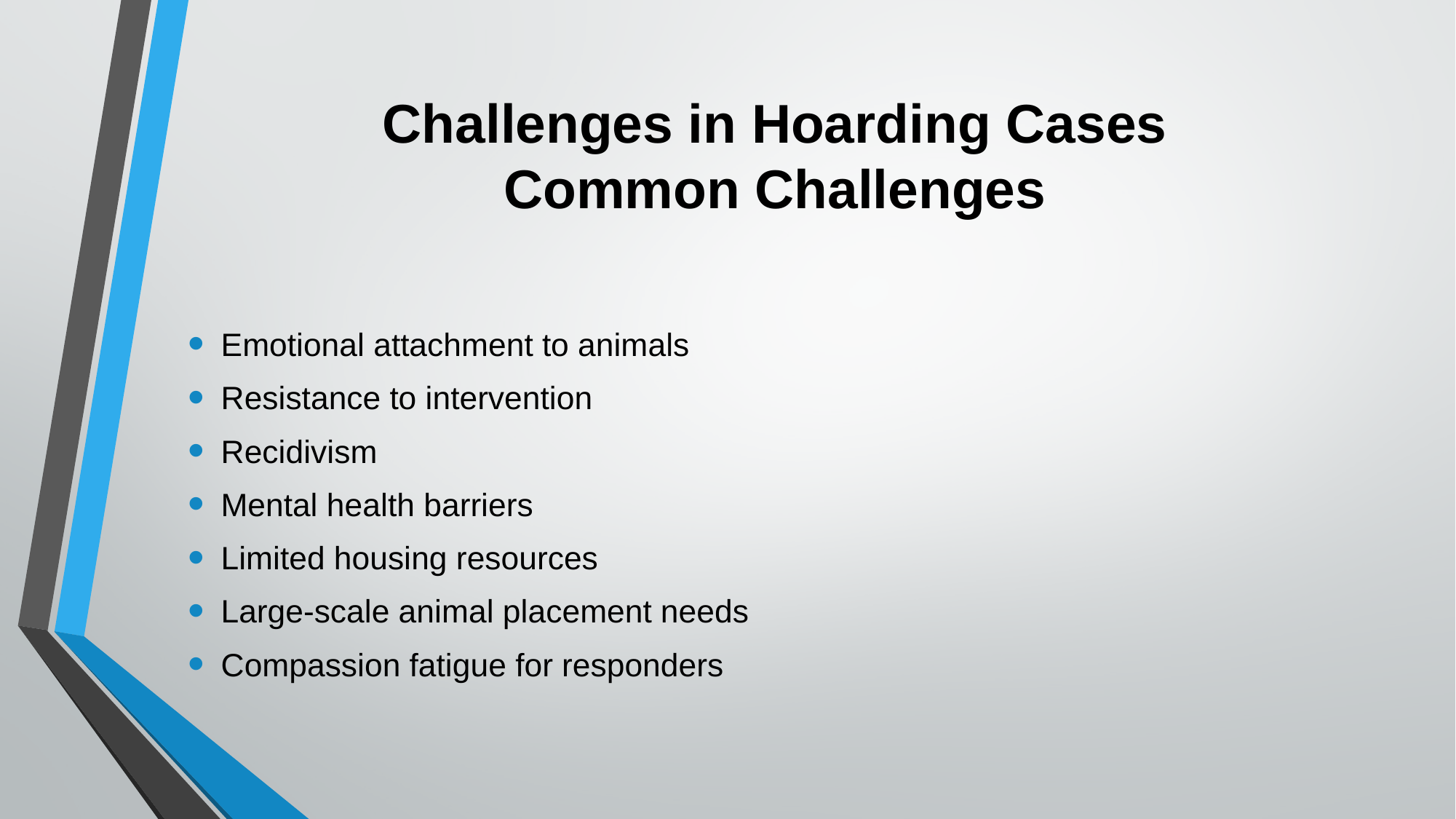

# Challenges in Hoarding Cases Common Challenges
Emotional attachment to animals
Resistance to intervention
Recidivism
Mental health barriers
Limited housing resources
Large-scale animal placement needs
Compassion fatigue for responders